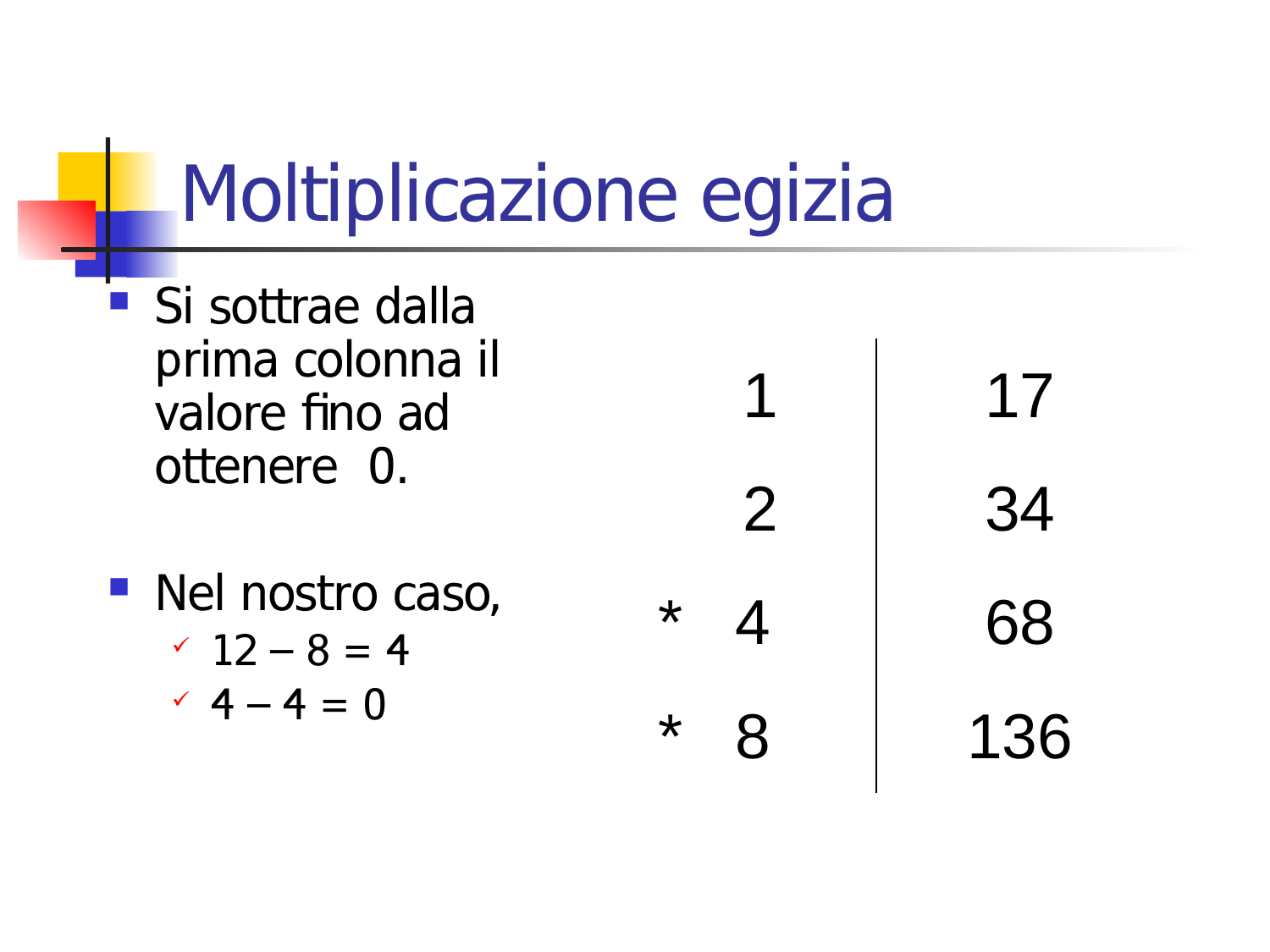

# Moltiplicazione egizia

Si sottrae dalla prima colonna il valore fino ad ottenere  0.

Nel nostro caso,
12 – 8 = 4
4 – 4 = 0

| 1 | 17 |
| --- | --- |
| 2 | 34 |
| \* 4 | 68 |
| \* 8 | 136 |